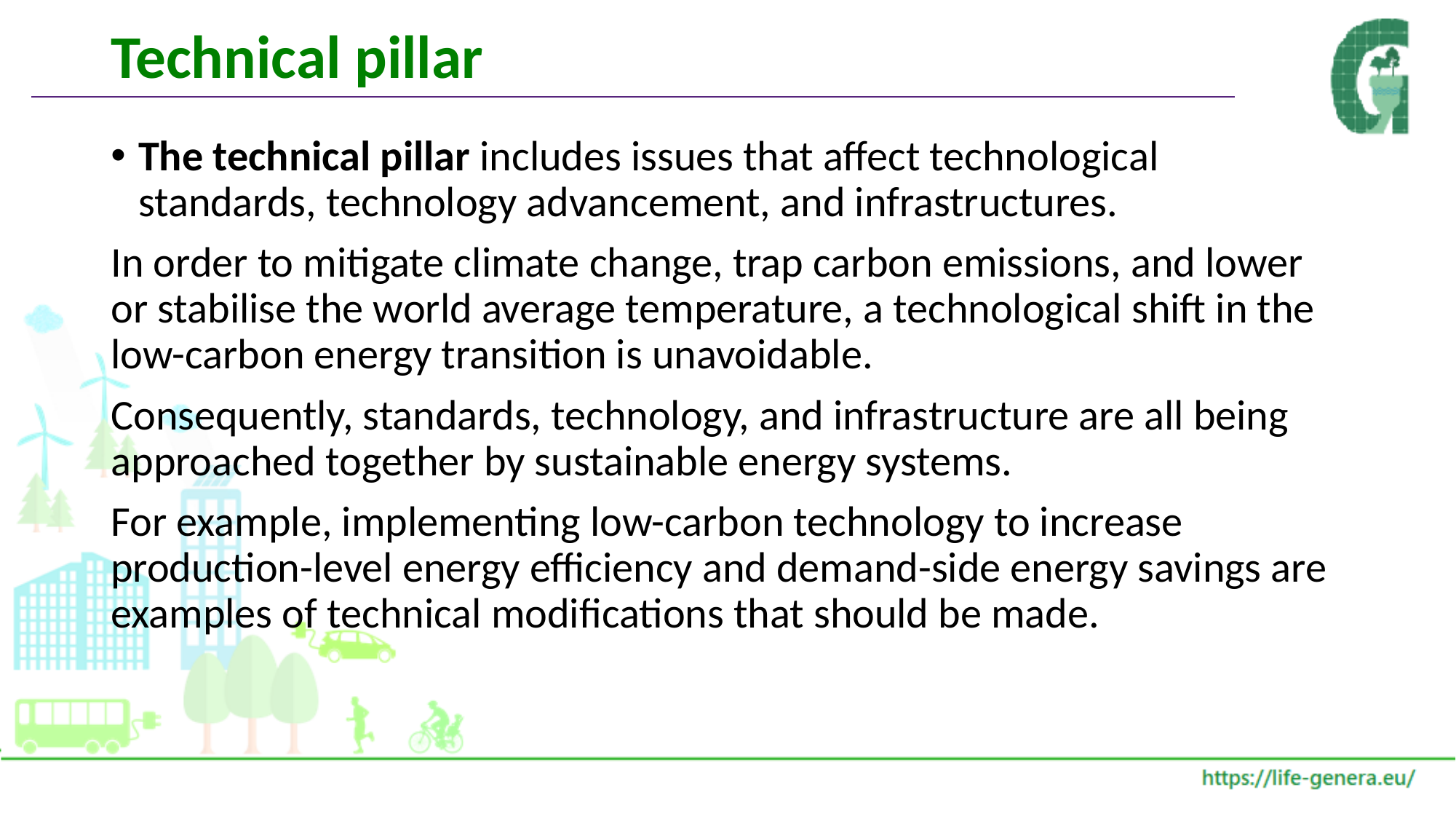

# Technical pillar
The technical pillar includes issues that affect technological standards, technology advancement, and infrastructures.
In order to mitigate climate change, trap carbon emissions, and lower or stabilise the world average temperature, a technological shift in the low-carbon energy transition is unavoidable.
Consequently, standards, technology, and infrastructure are all being approached together by sustainable energy systems.
For example, implementing low-carbon technology to increase production-level energy efficiency and demand-side energy savings are examples of technical modifications that should be made.